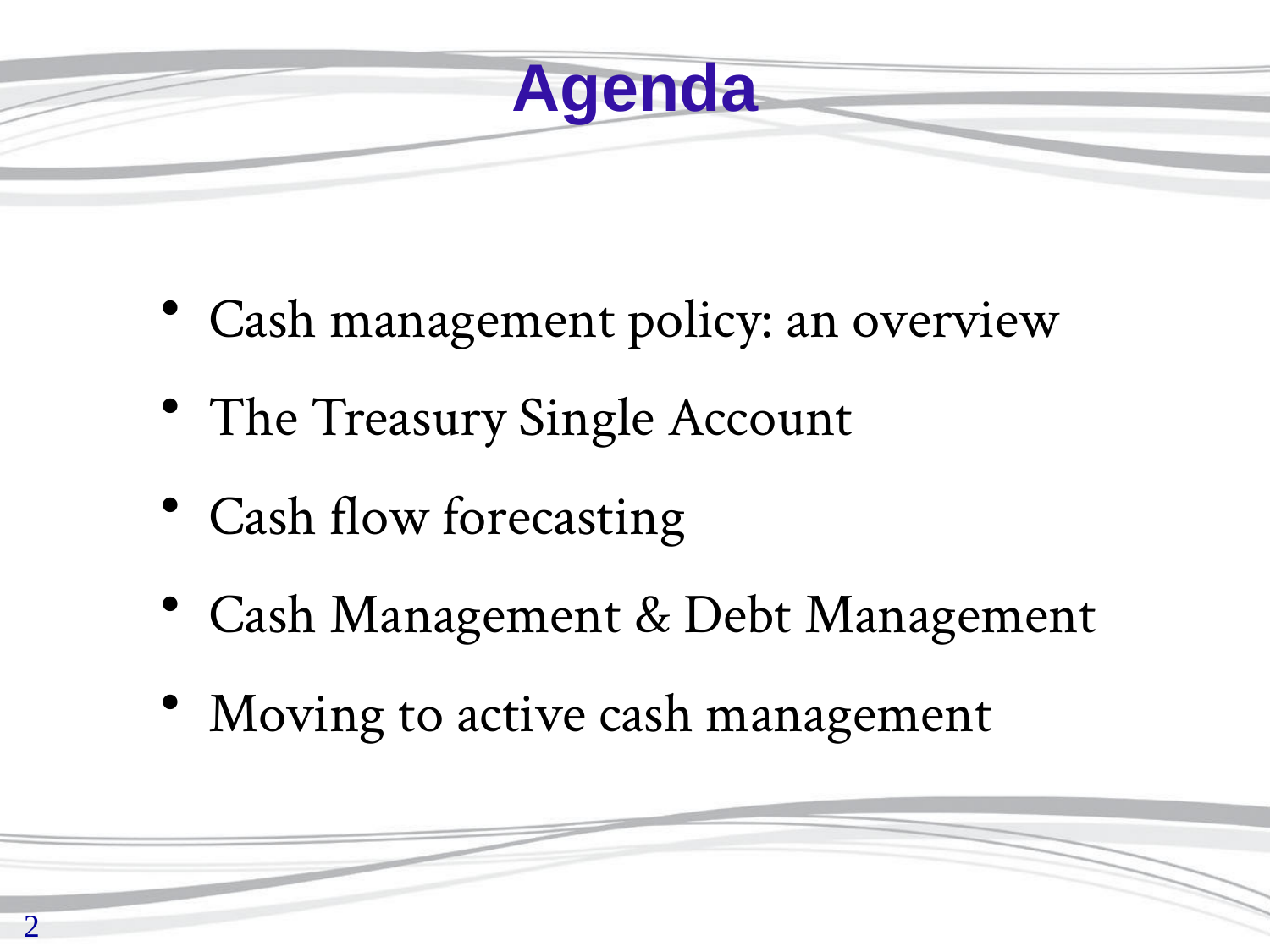

# Agenda
Cash management policy: an overview
The Treasury Single Account
Cash flow forecasting
Cash Management & Debt Management
Moving to active cash management